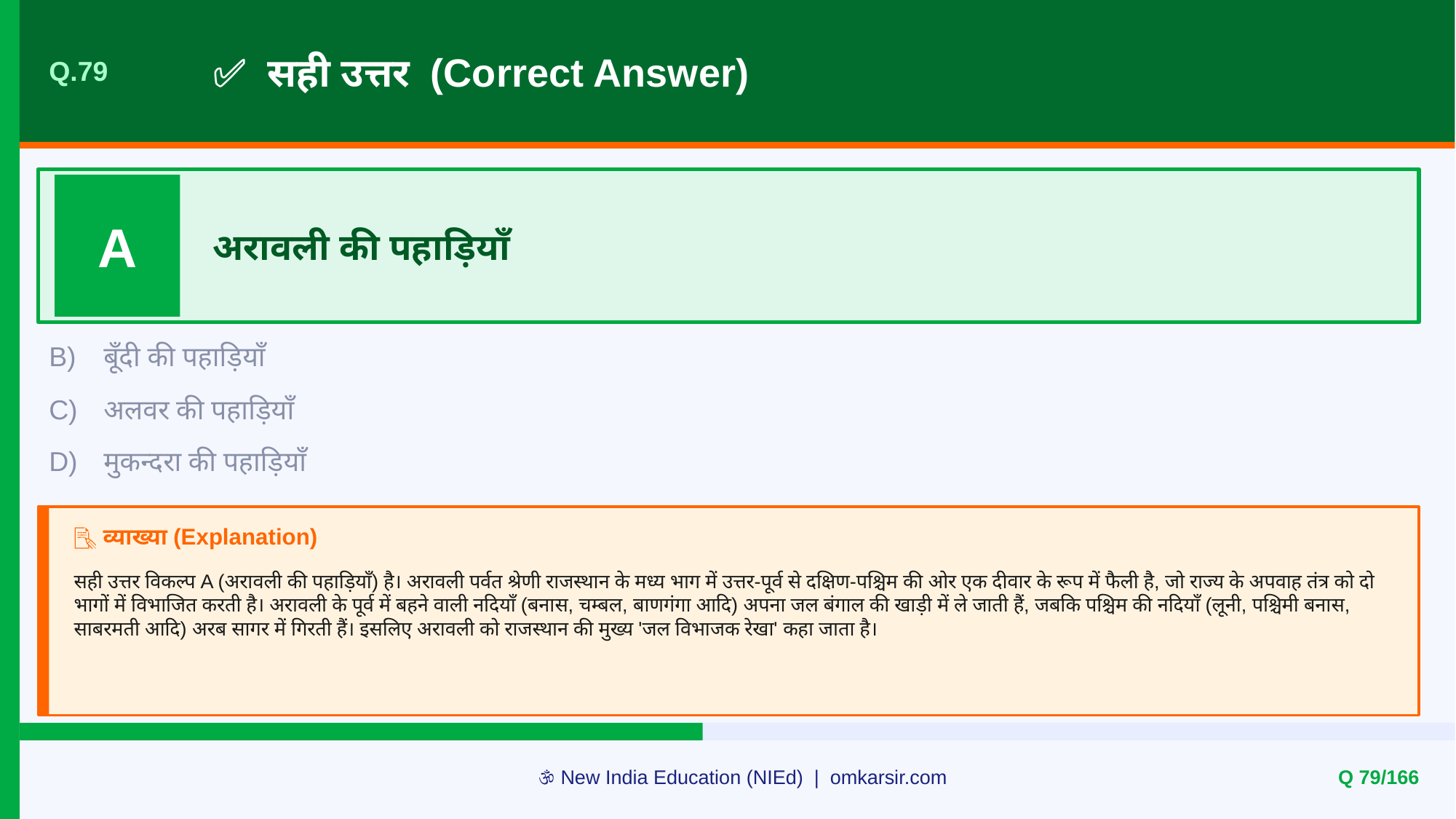

✅  सही उत्तर  (Correct Answer)
Q.79

A
अरावली की पहाड़ियाँ
B)
बूँदी की पहाड़ियाँ
C)
अलवर की पहाड़ियाँ
D)
मुकन्दरा की पहाड़ियाँ

📝 व्याख्या (Explanation)
सही उत्तर विकल्प A (अरावली की पहाड़ियाँ) है। अरावली पर्वत श्रेणी राजस्थान के मध्य भाग में उत्तर-पूर्व से दक्षिण-पश्चिम की ओर एक दीवार के रूप में फैली है, जो राज्य के अपवाह तंत्र को दो भागों में विभाजित करती है। अरावली के पूर्व में बहने वाली नदियाँ (बनास, चम्बल, बाणगंगा आदि) अपना जल बंगाल की खाड़ी में ले जाती हैं, जबकि पश्चिम की नदियाँ (लूनी, पश्चिमी बनास, साबरमती आदि) अरब सागर में गिरती हैं। इसलिए अरावली को राजस्थान की मुख्य 'जल विभाजक रेखा' कहा जाता है।

🕉️ New India Education (NIEd)  |  omkarsir.com
Q 79/166